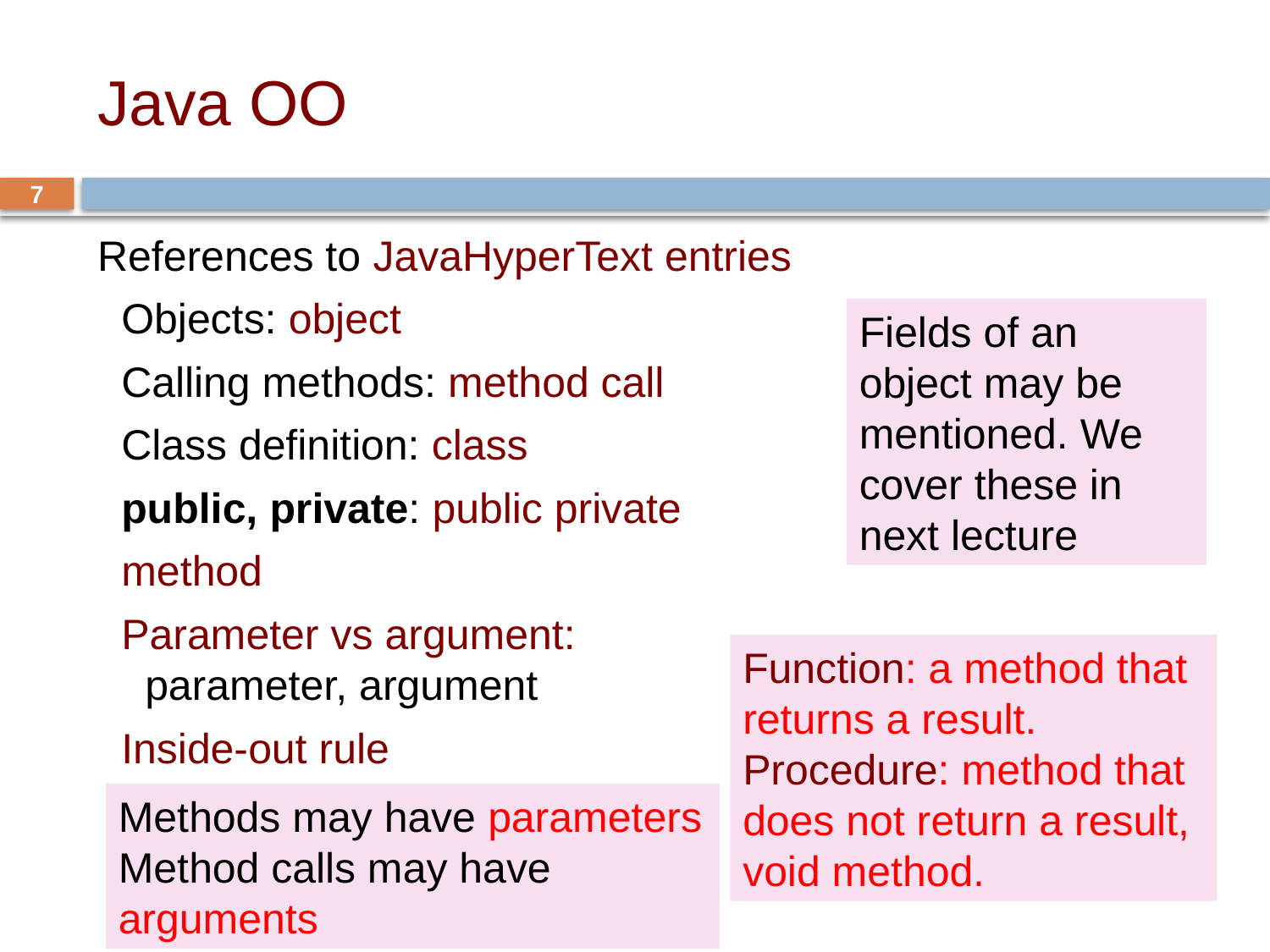

# Java OO
7
References to JavaHyperText entries
  Objects: object
  Calling methods: method call
  Class definition: class
  public, private: public private
  method
  Parameter vs argument:
    parameter, argument
  Inside-out rule
Fields of an object may be mentioned. We cover these in
next lecture
Function: a method that returns a result.
Procedure: method that does not return a result, void method.
Methods may have parameters
Method calls may have arguments